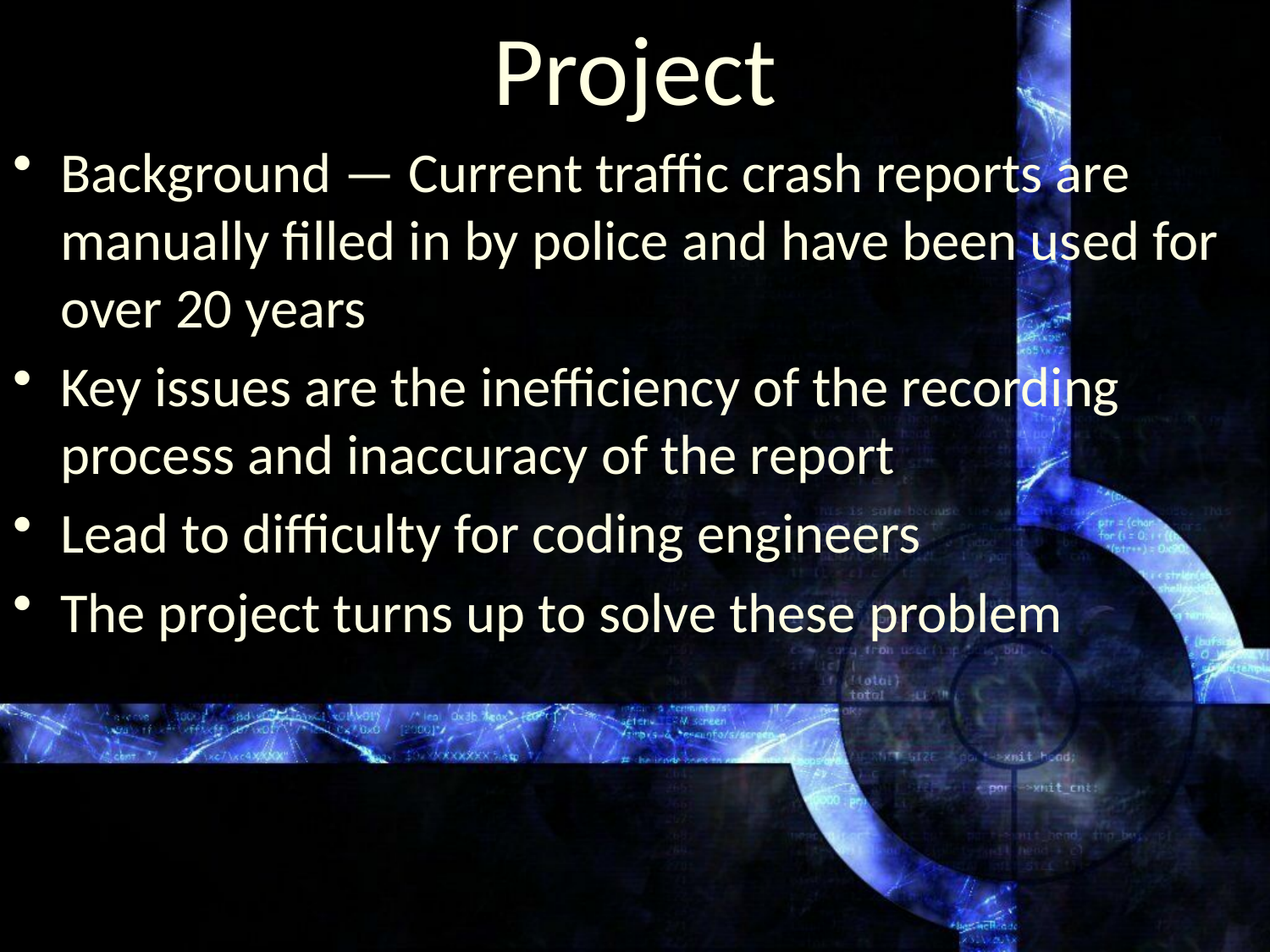

Project
Background — Current traffic crash reports are manually filled in by police and have been used for over 20 years
Key issues are the inefficiency of the recording process and inaccuracy of the report
Lead to difficulty for coding engineers
The project turns up to solve these problem